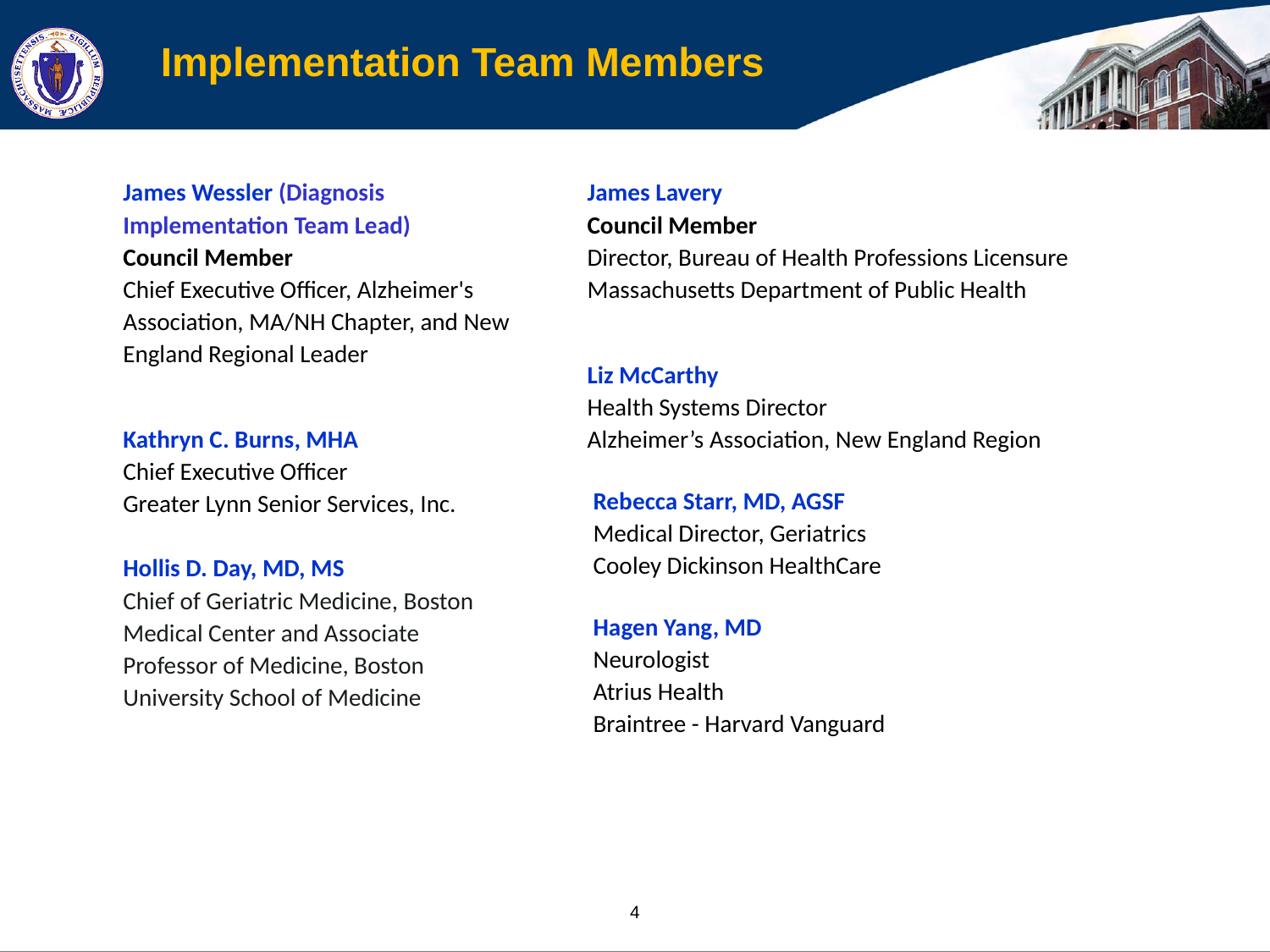

# Implementation Team Members
James Lavery
Council Member
Director, Bureau of Health Professions Licensure
Massachusetts Department of Public Health

Liz McCarthy
Health Systems Director
Alzheimer’s Association, New England Region

James Wessler (Diagnosis Implementation Team Lead)
Council Member
Chief Executive Officer, Alzheimer's Association, MA/NH Chapter, and New England Regional Leader

Kathryn C. Burns, MHA
Chief Executive Officer
Greater Lynn Senior Services, Inc.

Hollis D. Day, MD, MS
Chief of Geriatric Medicine, Boston
Medical Center and Associate Professor of Medicine, Boston University School of Medicine
Rebecca Starr, MD, AGSF
Medical Director, Geriatrics
Cooley Dickinson HealthCare

Hagen Yang, MD
Neurologist
Atrius Health
Braintree - Harvard Vanguard